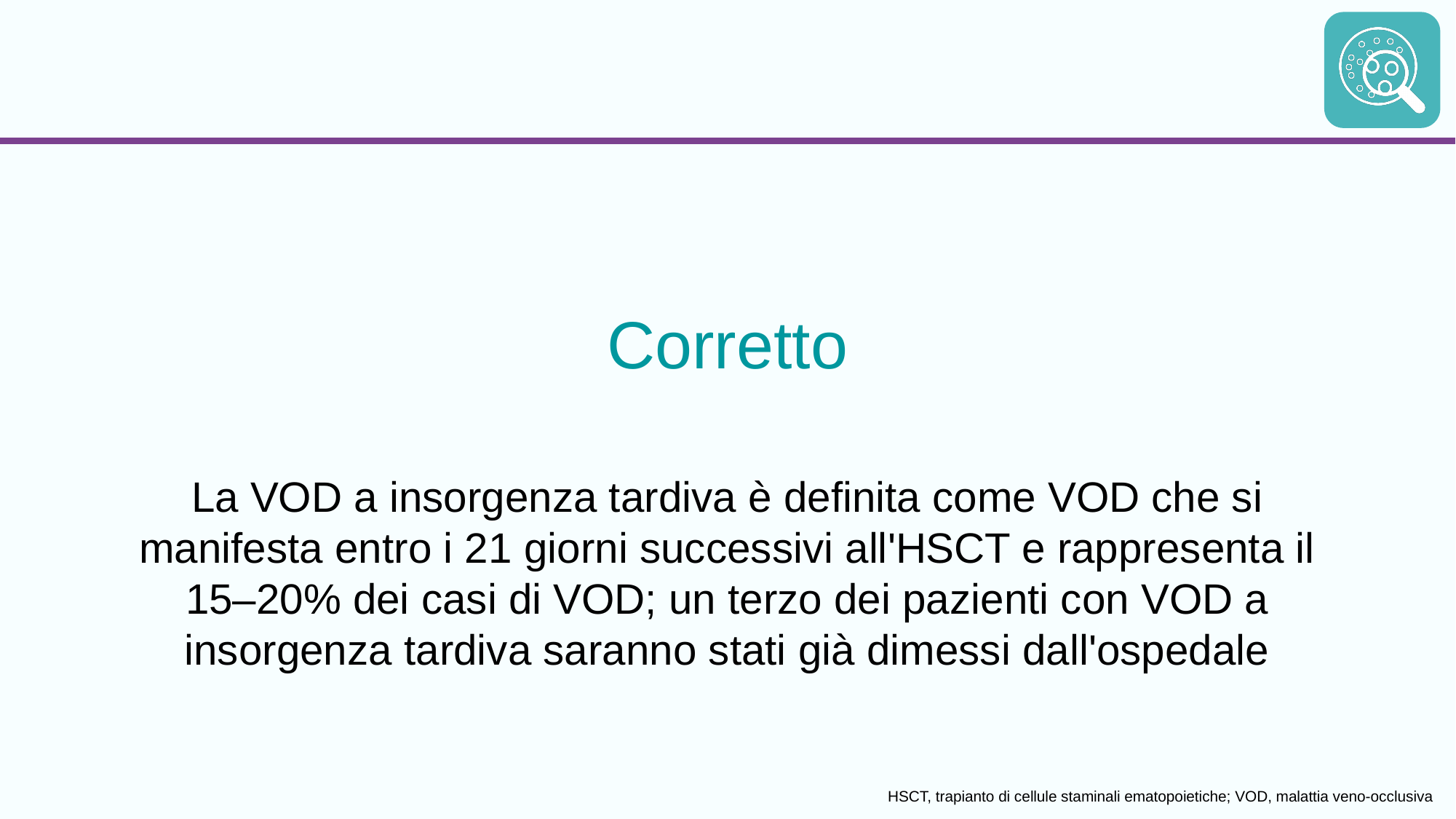

Corretto
La VOD a insorgenza tardiva è definita come VOD che si manifesta entro i 21 giorni successivi all'HSCT e rappresenta il 15–20% dei casi di VOD; un terzo dei pazienti con VOD a insorgenza tardiva saranno stati già dimessi dall'ospedale

HSCT, trapianto di cellule staminali ematopoietiche; VOD, malattia veno-occlusiva